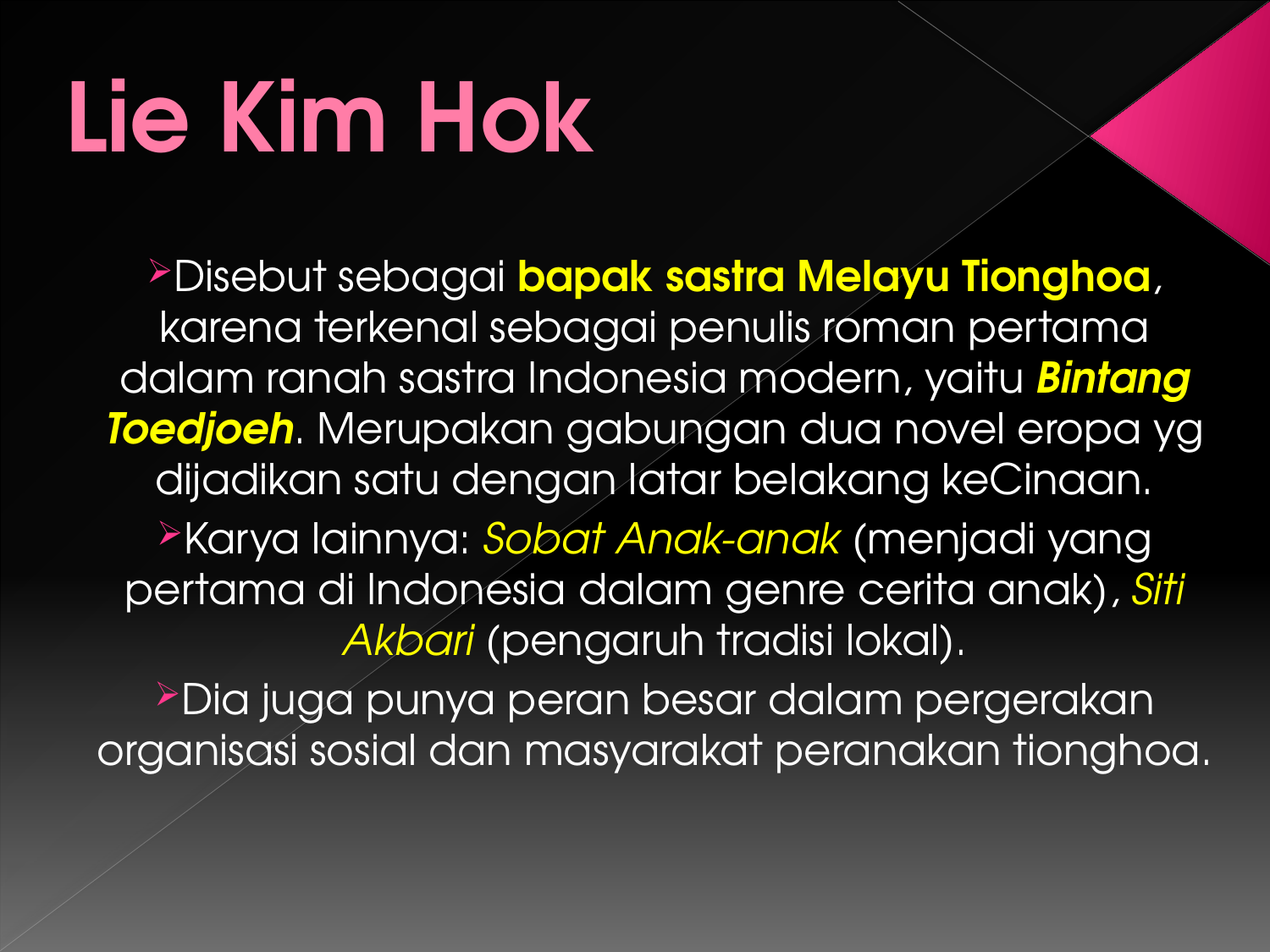

# Lie Kim Hok
Disebut sebagai bapak sastra Melayu Tionghoa, karena terkenal sebagai penulis roman pertama dalam ranah sastra Indonesia modern, yaitu Bintang Toedjoeh. Merupakan gabungan dua novel eropa yg dijadikan satu dengan latar belakang keCinaan.
Karya lainnya: Sobat Anak-anak (menjadi yang pertama di Indonesia dalam genre cerita anak), Siti Akbari (pengaruh tradisi lokal).
Dia juga punya peran besar dalam pergerakan organisasi sosial dan masyarakat peranakan tionghoa.